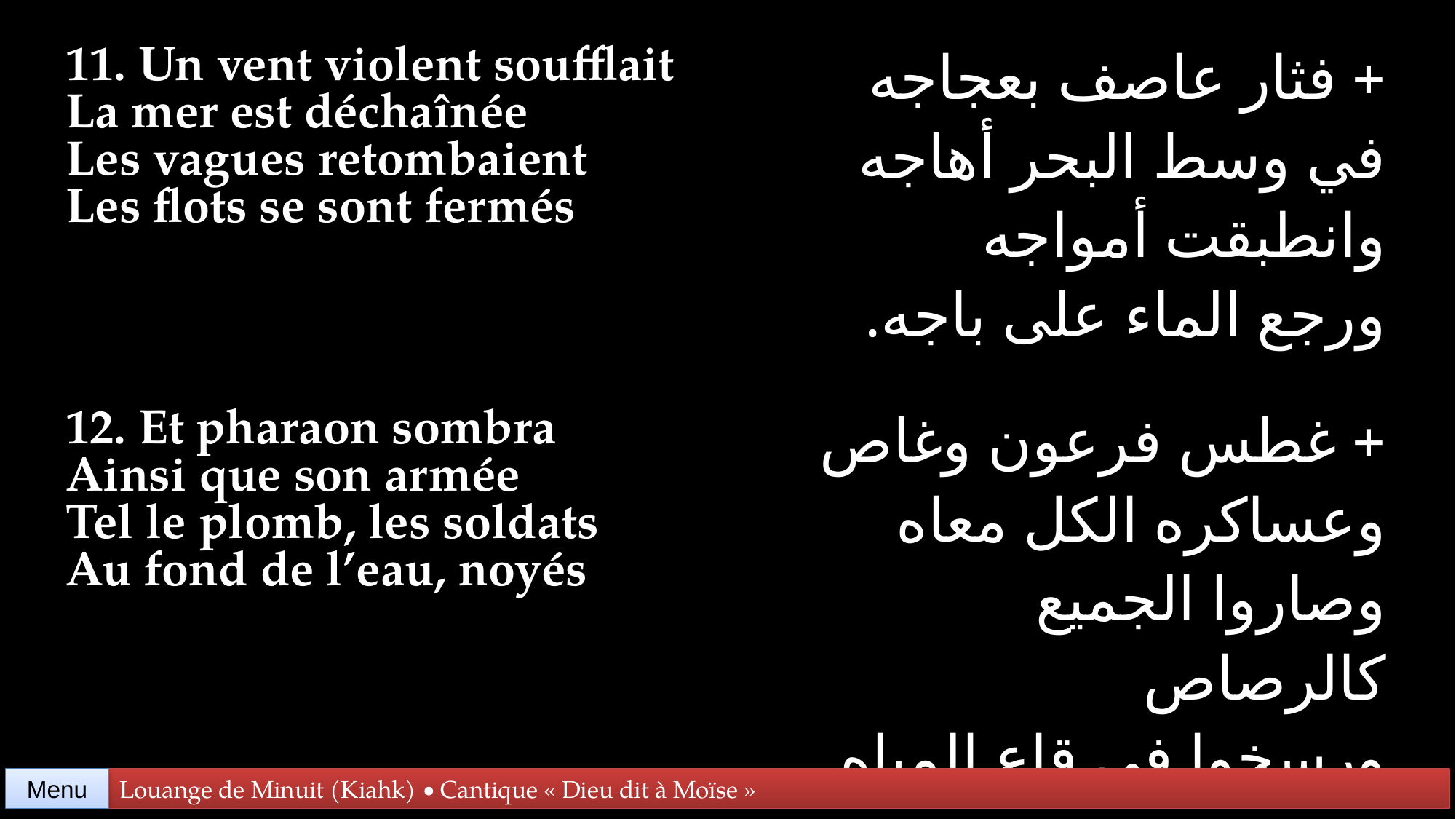

| 11. Un vent violent soufflait La mer est déchaînée Les vagues retombaient Les flots se sont fermés | + فثار عاصف بعجاجه في وسط البحر أهاجه وانطبقت أمواجه ورجع الماء على باجه. |
| --- | --- |
| 12. Et pharaon sombra Ainsi que son armée Tel le plomb, les soldats Au fond de l’eau, noyés | + غطس فرعون وغاص وعساكره الكل معاه وصاروا الجميع كالرصاص ورسخوا في قاع المياه. |
Menu
Louange de Minuit (Kiahk) • Cantique « Dieu dit à Moïse »